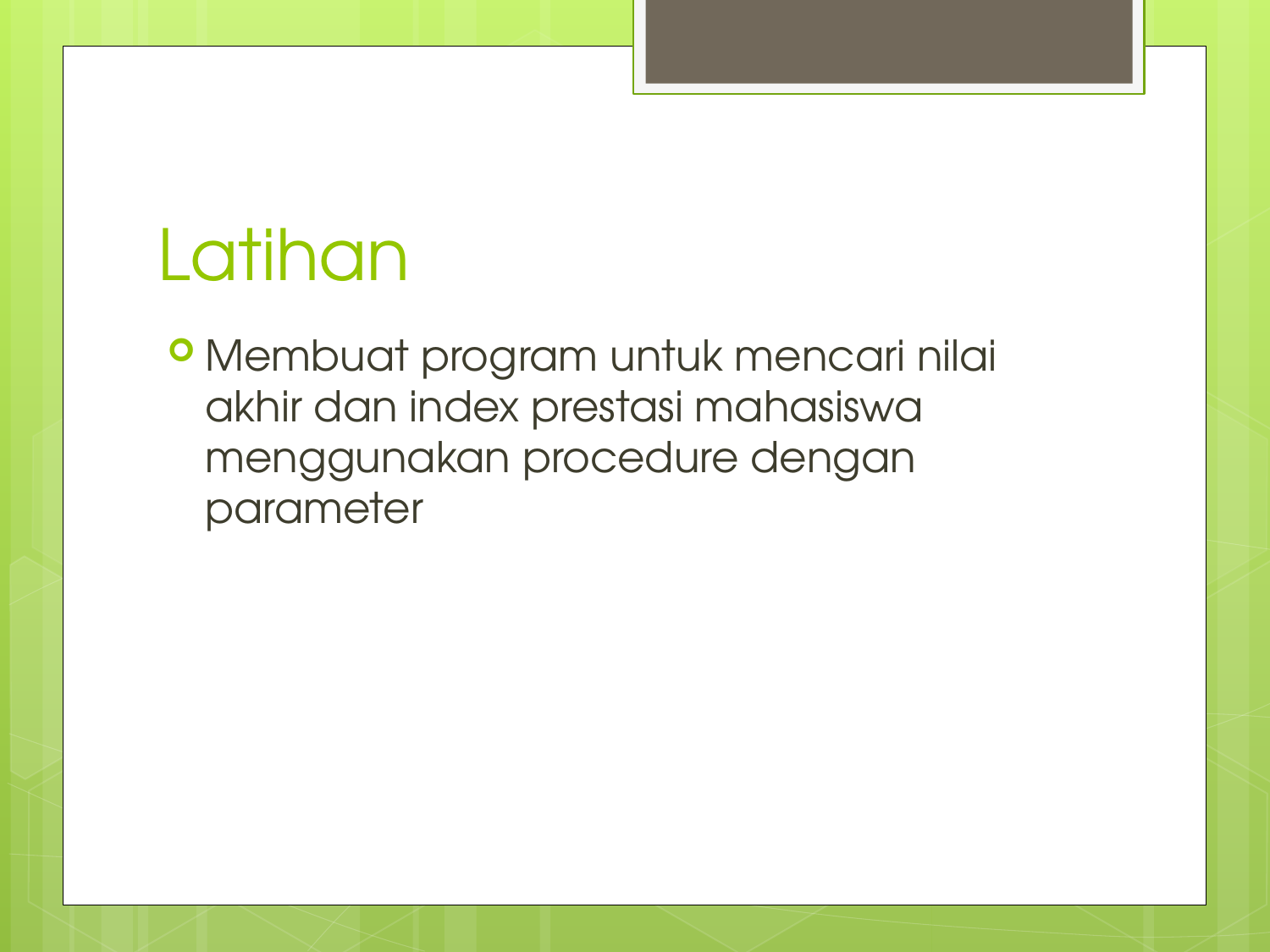

# Latihan
Membuat program untuk mencari nilai akhir dan index prestasi mahasiswa menggunakan procedure dengan parameter